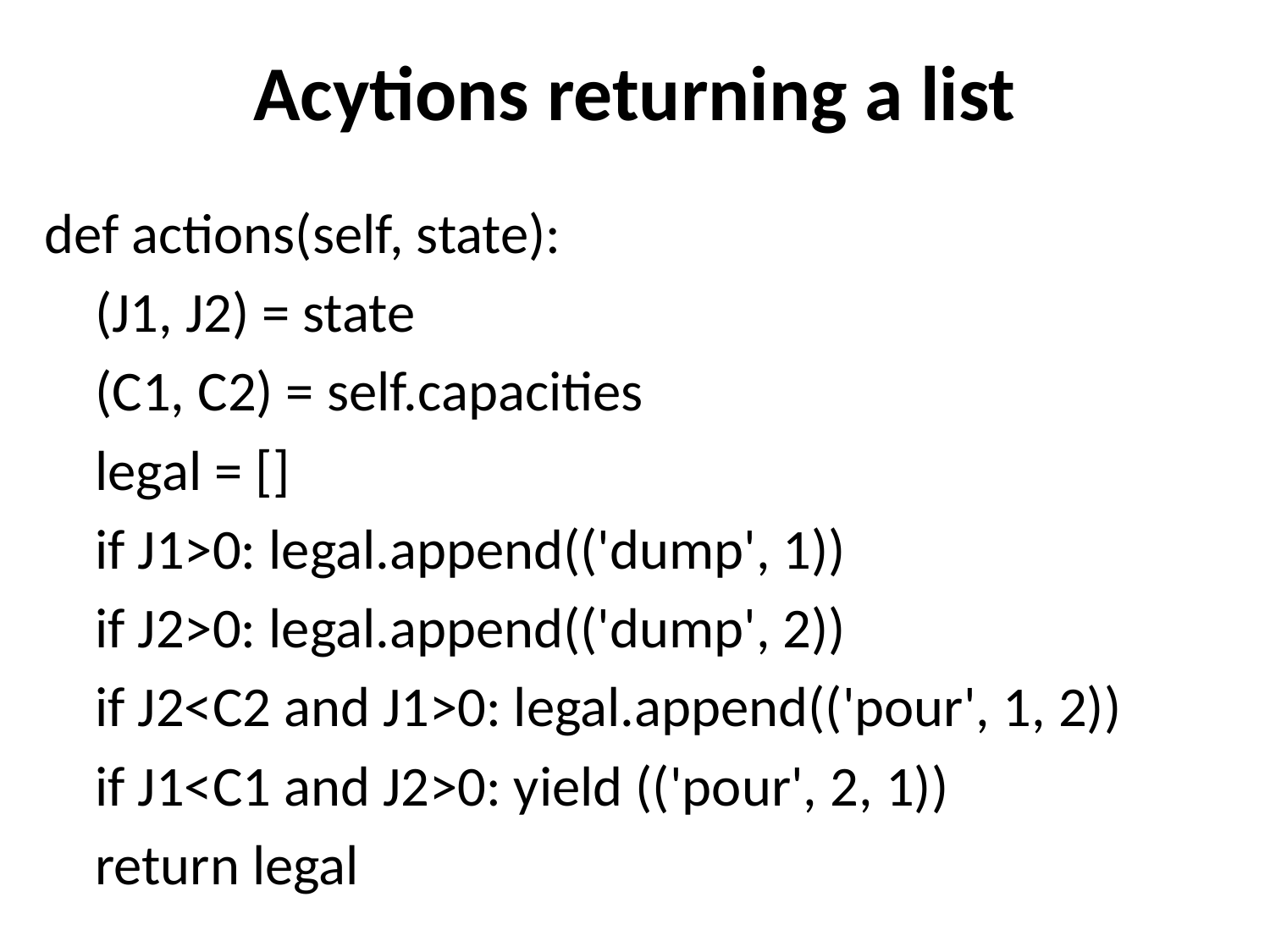

# Acytions returning a list
def actions(self, state):
    (J1, J2) = state
    (C1, C2) = self.capacities
    legal = []
    if J1>0: legal.append(('dump', 1))
    if J2>0: legal.append(('dump', 2))
    if J2<C2 and J1>0: legal.append(('pour', 1, 2))
    if J1<C1 and J2>0: yield (('pour', 2, 1))
    return legal